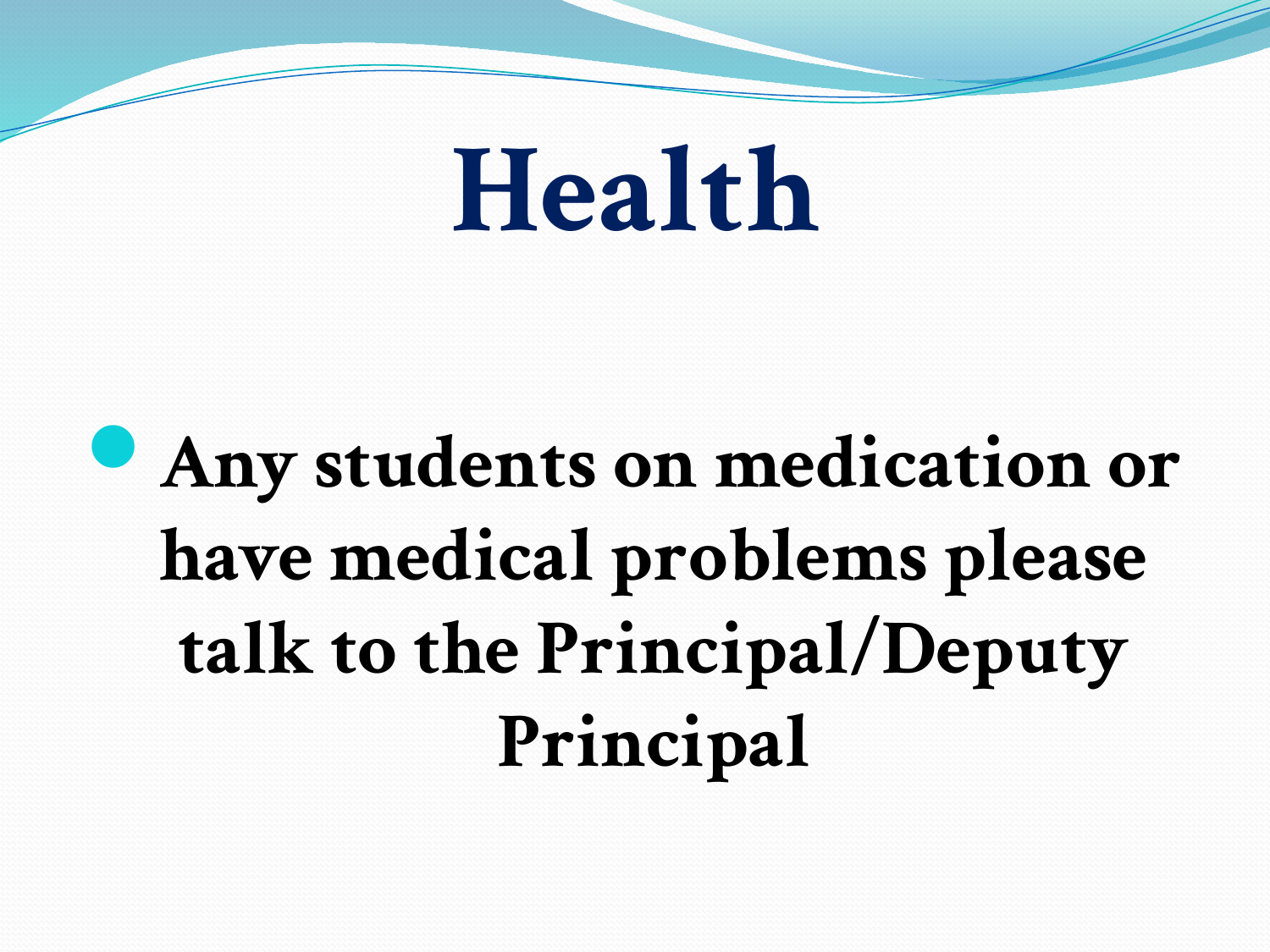

# Health

Any students on medication or have medical problems please talk to the Principal/Deputy Principal